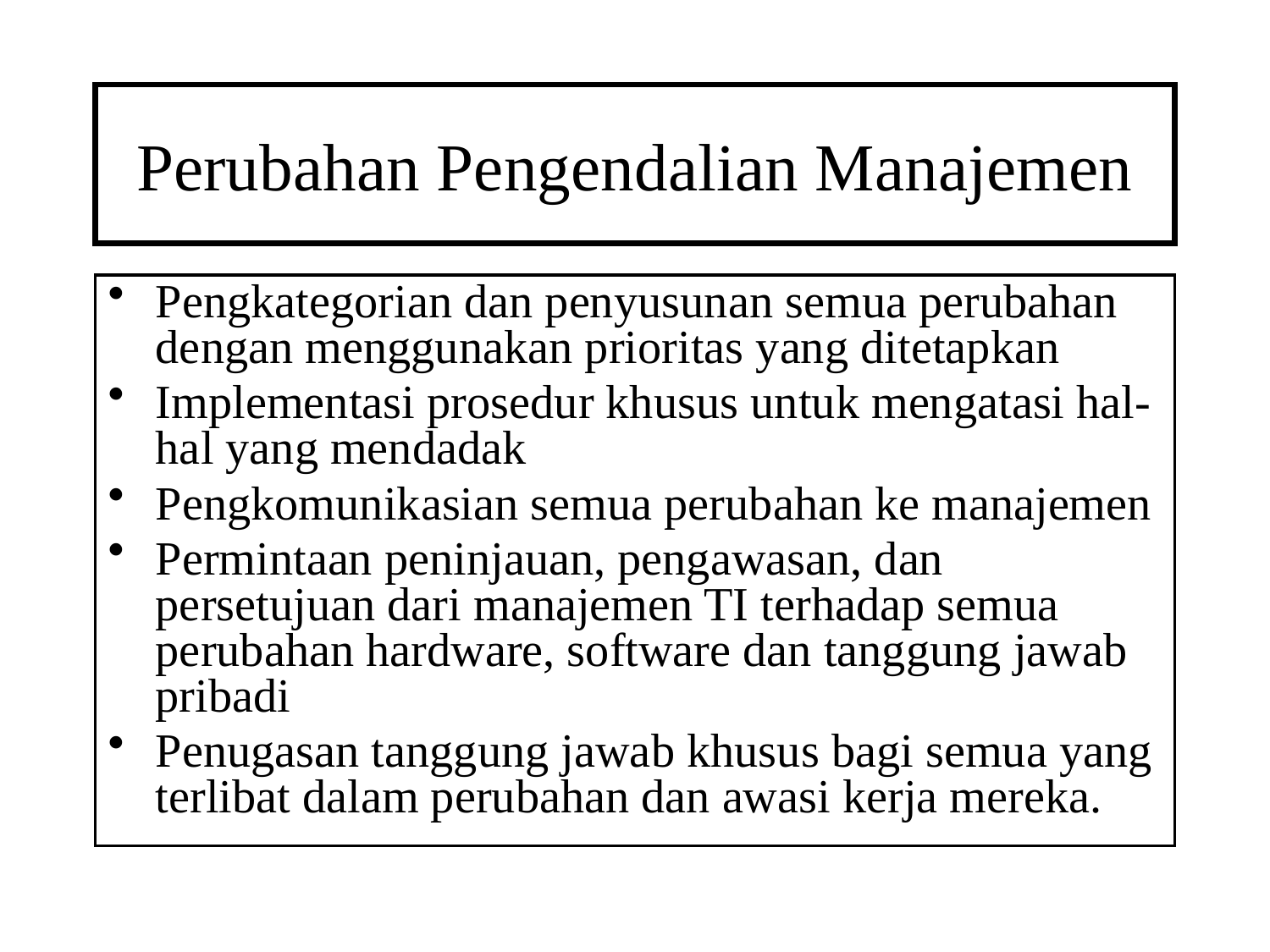

# Perubahan Pengendalian Manajemen
Pengkategorian dan penyusunan semua perubahan dengan menggunakan prioritas yang ditetapkan
Implementasi prosedur khusus untuk mengatasi hal-hal yang mendadak
Pengkomunikasian semua perubahan ke manajemen
Permintaan peninjauan, pengawasan, dan persetujuan dari manajemen TI terhadap semua perubahan hardware, software dan tanggung jawab pribadi
Penugasan tanggung jawab khusus bagi semua yang terlibat dalam perubahan dan awasi kerja mereka.